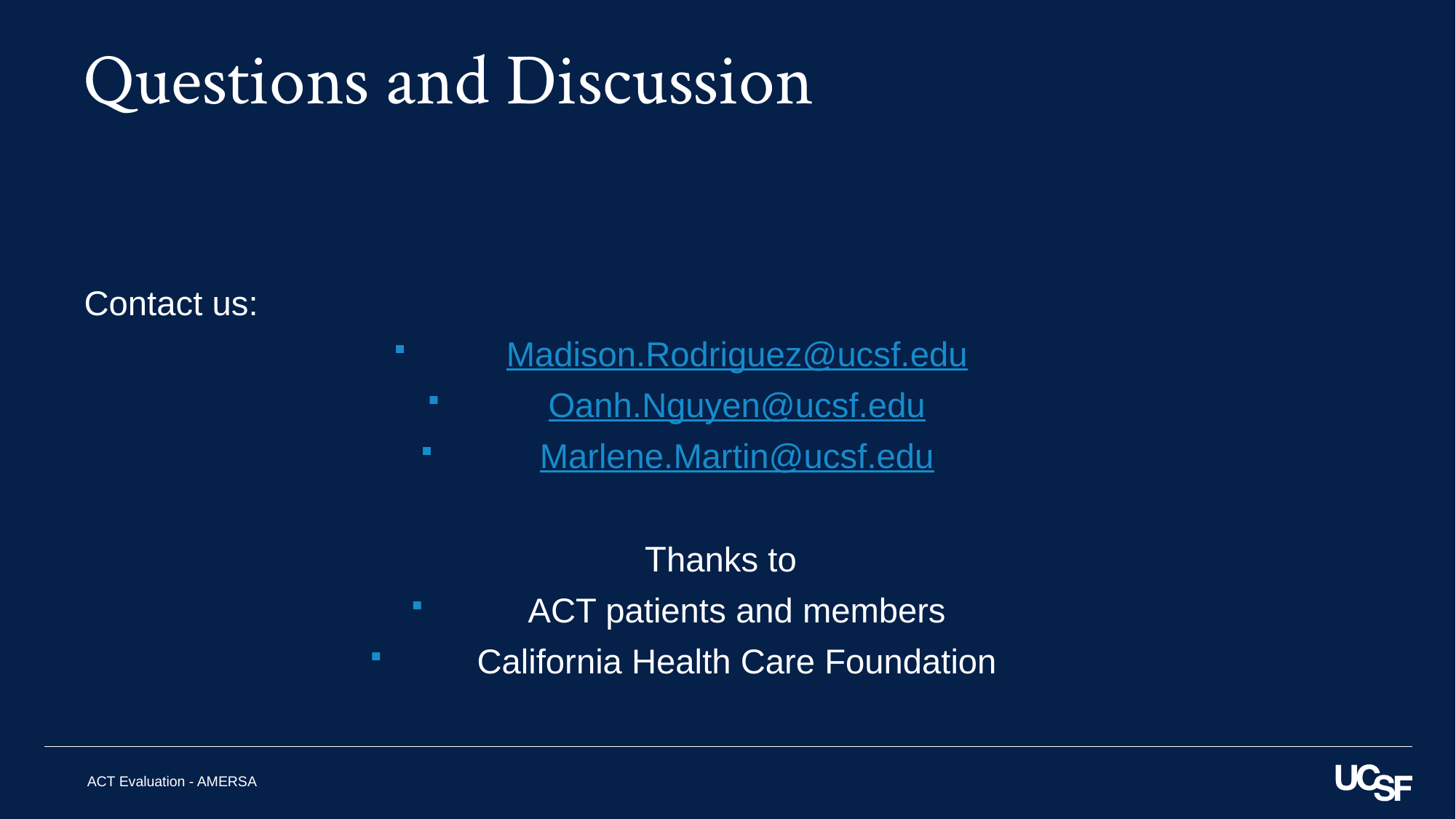

# Questions and Discussion

Contact us:
Madison.Rodriguez@ucsf.edu
Oanh.Nguyen@ucsf.edu
Marlene.Martin@ucsf.edu

Thanks to
ACT patients and members
California Health Care Foundation
ACT Evaluation - AMERSA